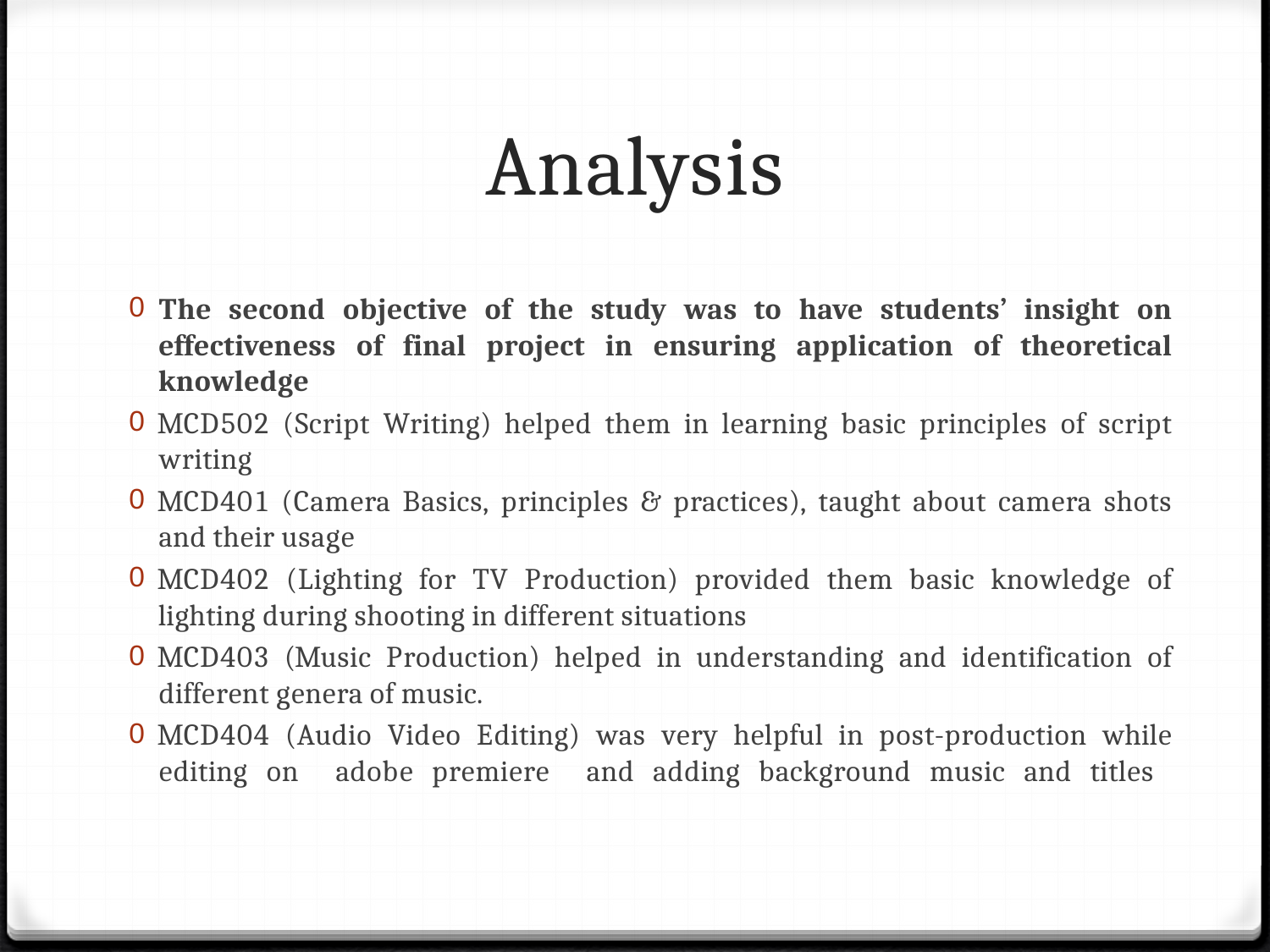

# Analysis
The second objective of the study was to have students’ insight on effectiveness of final project in ensuring application of theoretical knowledge
MCD502 (Script Writing) helped them in learning basic principles of script writing
MCD401 (Camera Basics, principles & practices), taught about camera shots and their usage
MCD402 (Lighting for TV Production) provided them basic knowledge of lighting during shooting in different situations
MCD403 (Music Production) helped in understanding and identification of different genera of music.
MCD404 (Audio Video Editing) was very helpful in post-production while editing on  adobe premiere  and adding background music and titles